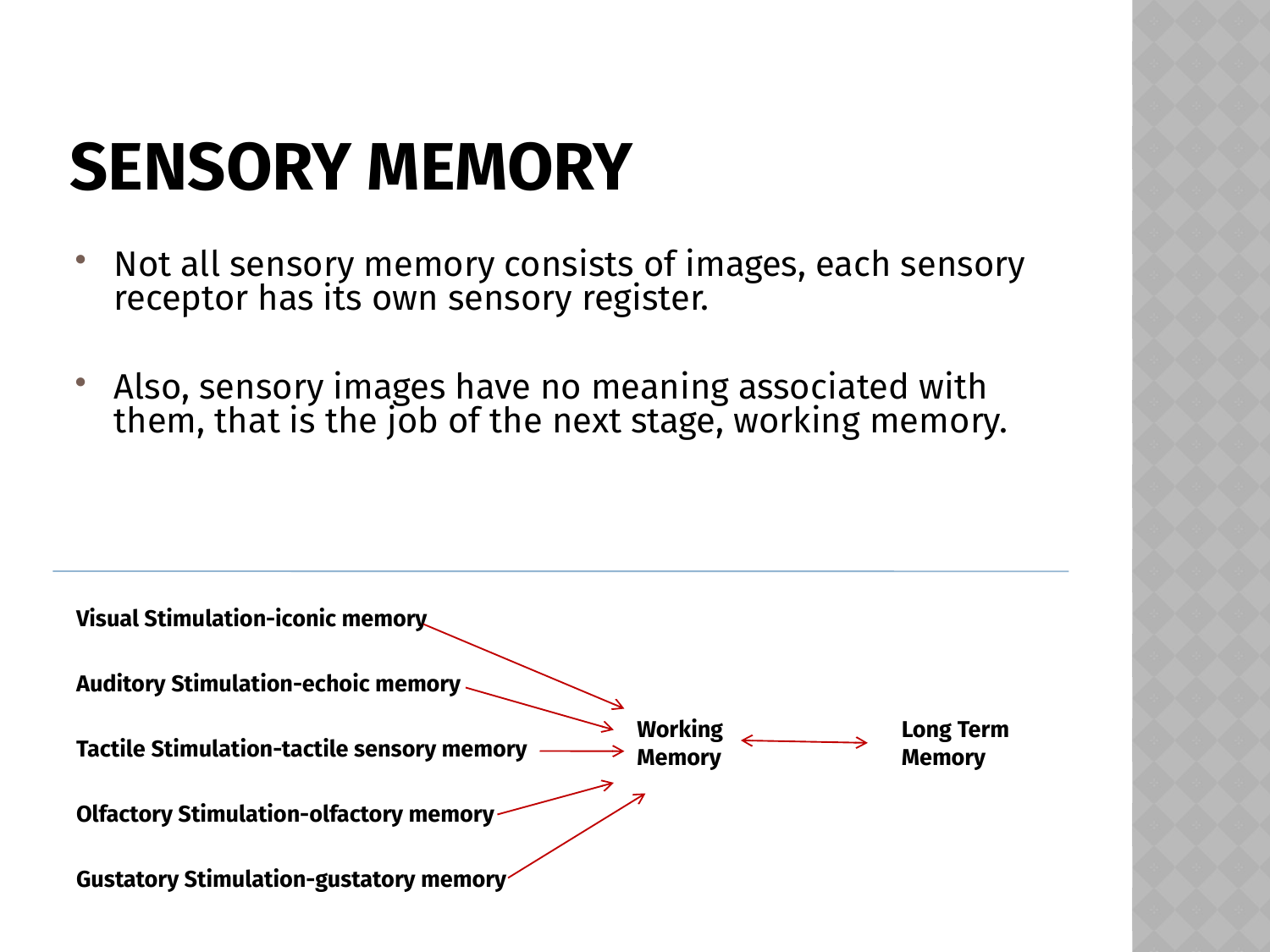

# Sensory Memory
Not all sensory memory consists of images, each sensory receptor has its own sensory register.

Also, sensory images have no meaning associated with them, that is the job of the next stage, working memory.
Visual Stimulation-iconic memory

Auditory Stimulation-echoic memory

Tactile Stimulation-tactile sensory memory

Olfactory Stimulation-olfactory memory

Gustatory Stimulation-gustatory memory
Working Memory
Long Term Memory